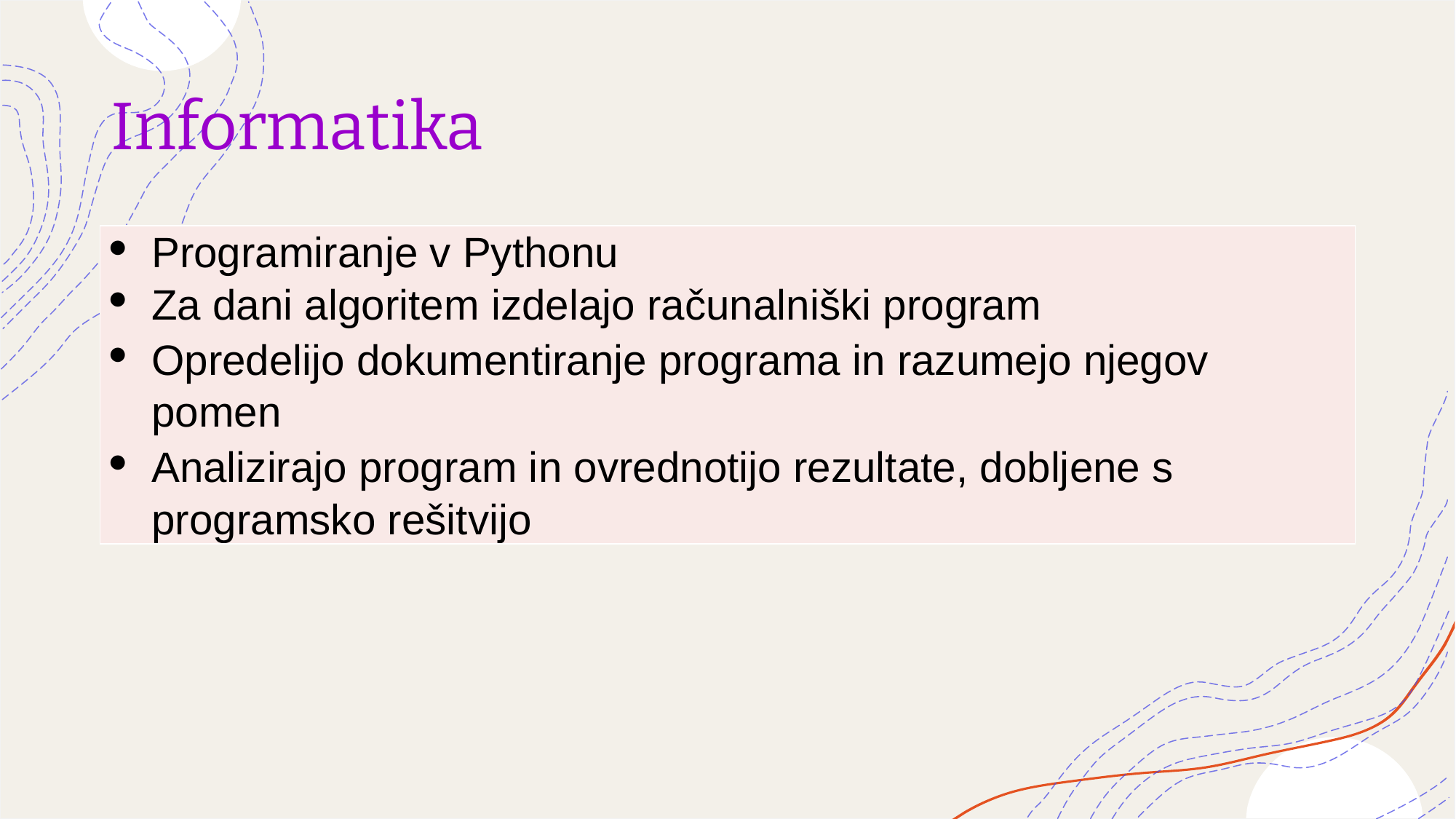

# Informatika
| Programiranje v Pythonu Za dani algoritem izdelajo računalniški program Opredelijo dokumentiranje programa in razumejo njegov pomen Analizirajo program in ovrednotijo rezultate, dobljene s programsko rešitvijo |
| --- |